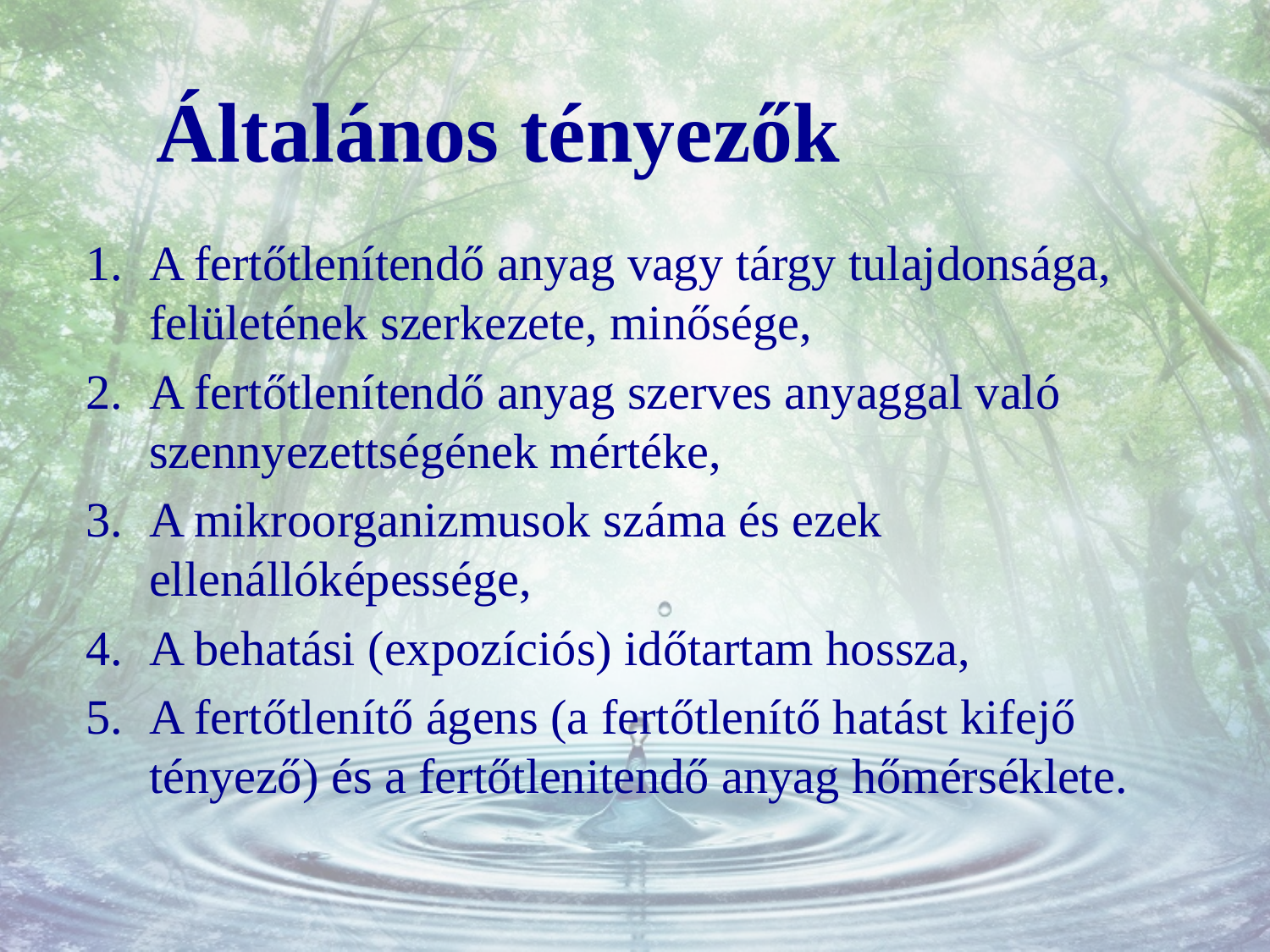

# Általános tényezők
A fertőtlenítendő anyag vagy tárgy tulajdonsága, felületének szerkezete, minősége,
A fertőtlenítendő anyag szerves anyaggal való szennyezettségének mértéke,
A mikroorganizmusok száma és ezek ellenállóképessége,
A behatási (expozíciós) időtartam hossza,
A fertőtlenítő ágens (a fertőtlenítő hatást kifejő tényező) és a fertőtlenitendő anyag hőmérséklete.